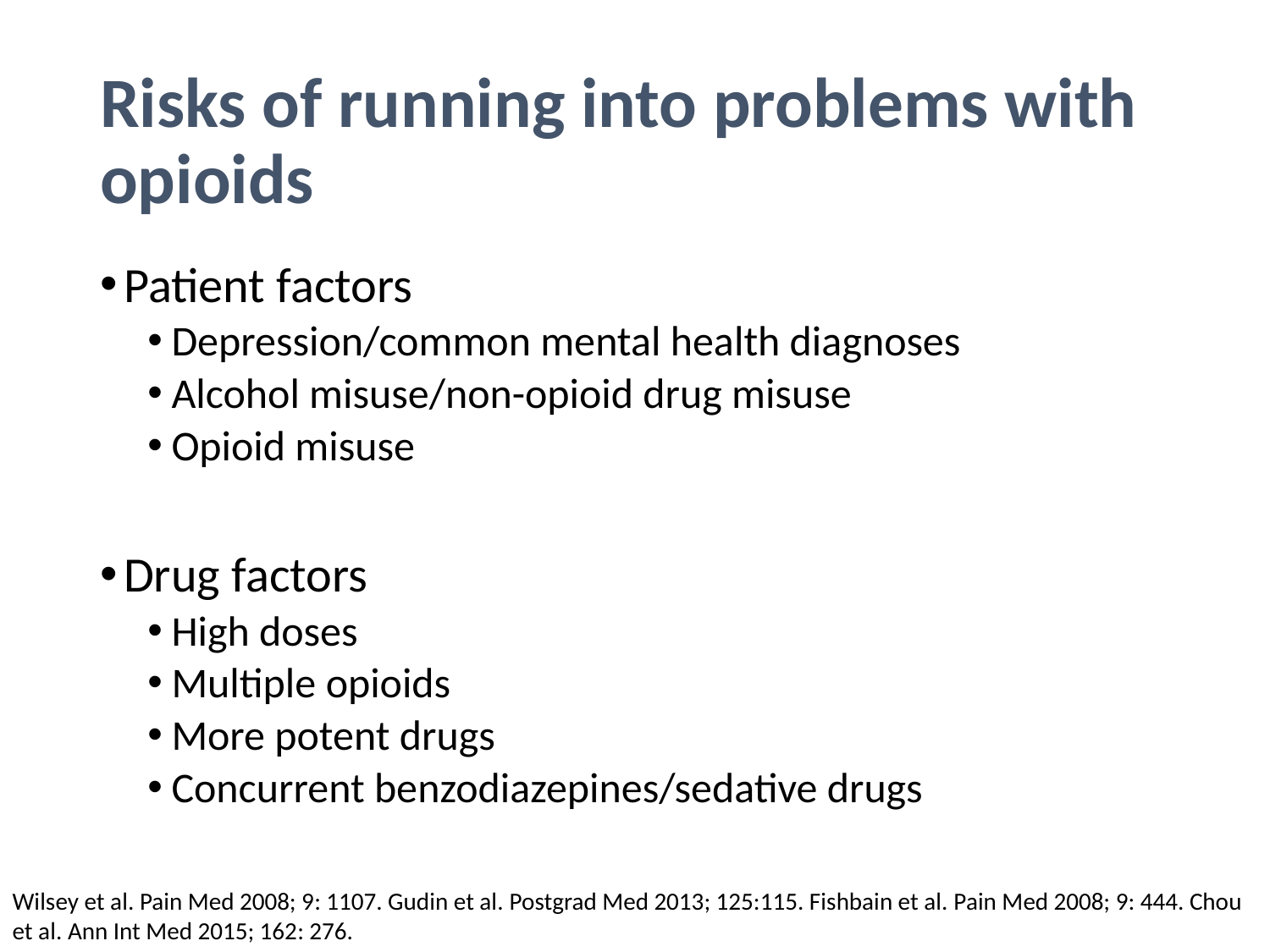

# Risks of running into problems with opioids
Patient factors
Depression/common mental health diagnoses
Alcohol misuse/non-opioid drug misuse
Opioid misuse

Drug factors
High doses
Multiple opioids
More potent drugs
Concurrent benzodiazepines/sedative drugs
Wilsey et al. Pain Med 2008; 9: 1107. Gudin et al. Postgrad Med 2013; 125:115. Fishbain et al. Pain Med 2008; 9: 444. Chou et al. Ann Int Med 2015; 162: 276.